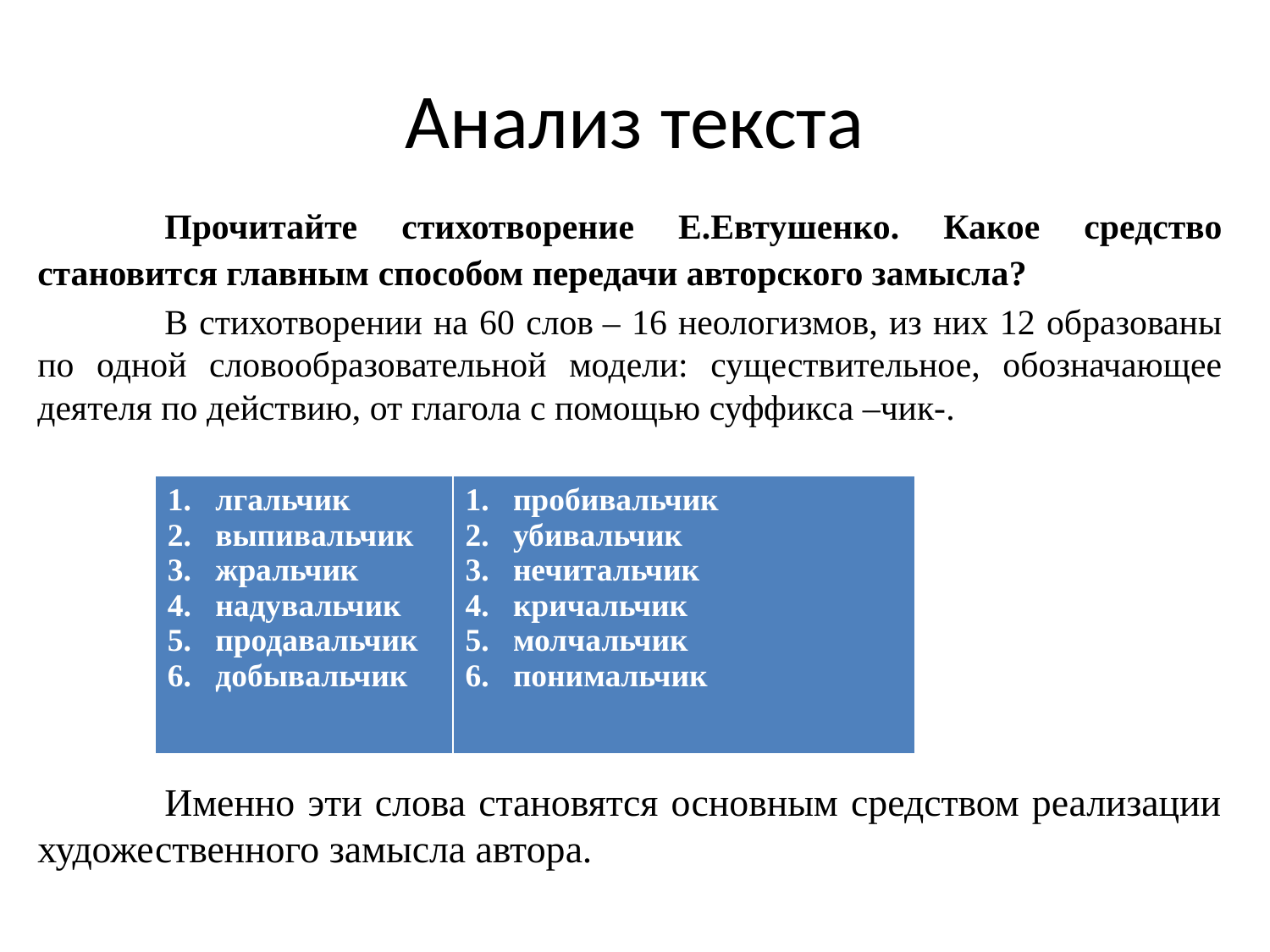

# Анализ текста
	Прочитайте стихотворение Е.Евтушенко. Какое средство становится главным способом передачи авторского замысла?
	В стихотворении на 60 слов – 16 неологизмов, из них 12 образованы по одной словообразовательной модели: существительное, обозначающее деятеля по действию, от глагола с помощью суффикса –чик-.

	Именно эти слова становятся основным средством реализации художественного замысла автора.

| лгальчик выпивальчик жральчик надувальчик продавальчик добывальчик | пробивальчик убивальчик нечитальчик кричальчик молчальчик понимальчик |
| --- | --- |